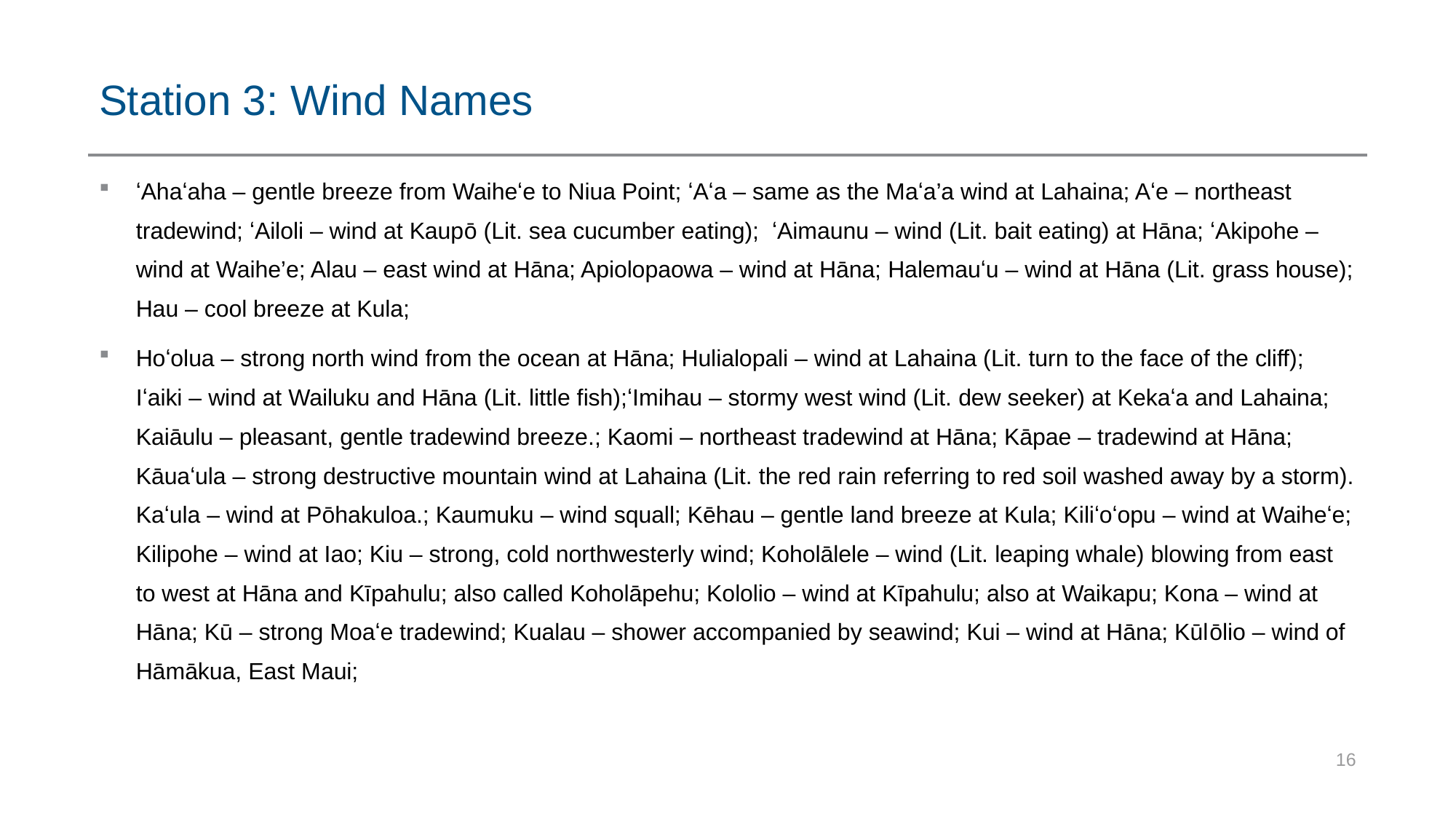

# Station 3: Wind Names
ʻAhaʻaha – gentle breeze from Waiheʻe to Niua Point; ʻAʻa – same as the Maʻa’a wind at Lahaina; Aʻe – northeast tradewind; ʻAiloli – wind at Kaupō (Lit. sea cucumber eating);  ʻAimaunu – wind (Lit. bait eating) at Hāna; ʻAkipohe – wind at Waihe’e; Alau – east wind at Hāna; Apiolopaowa – wind at Hāna; Halemauʻu – wind at Hāna (Lit. grass house); Hau – cool breeze at Kula;
Hoʻolua – strong north wind from the ocean at Hāna; Hulialopali – wind at Lahaina (Lit. turn to the face of the cliff);  Iʻaiki – wind at Wailuku and Hāna (Lit. little fish);ʻImihau – stormy west wind (Lit. dew seeker) at Kekaʻa and Lahaina; Kaiāulu – pleasant, gentle tradewind breeze.; Kaomi – northeast tradewind at Hāna; Kāpae – tradewind at Hāna; Kāuaʻula – strong destructive mountain wind at Lahaina (Lit. the red rain referring to red soil washed away by a storm). Kaʻula – wind at Pōhakuloa.; Kaumuku – wind squall; Kēhau – gentle land breeze at Kula; Kiliʻoʻopu – wind at Waiheʻe; Kilipohe – wind at Iao; Kiu – strong, cold northwesterly wind; Koholālele – wind (Lit. leaping whale) blowing from east to west at Hāna and Kīpahulu; also called Koholāpehu; Kololio – wind at Kīpahulu; also at Waikapu; Kona – wind at Hāna; Kū – strong Moaʻe tradewind; Kualau – shower accompanied by seawind; Kui – wind at Hāna; Kūlōlio – wind of Hāmākua, East Maui;

16